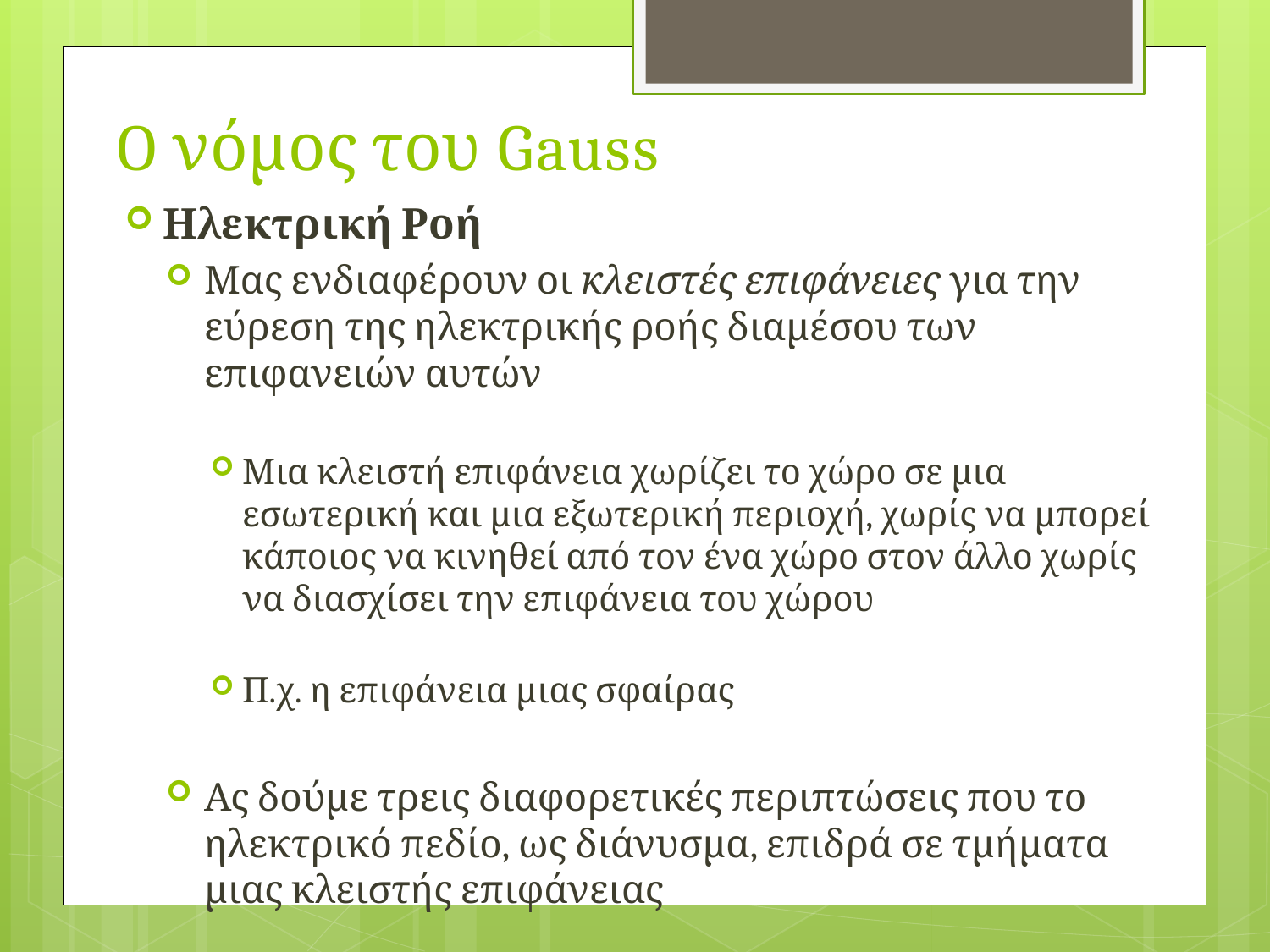

# O νόμος του Gauss
Ηλεκτρική Ροή
Μας ενδιαφέρουν οι κλειστές επιφάνειες για την εύρεση της ηλεκτρικής ροής διαμέσου των επιφανειών αυτών

Μια κλειστή επιφάνεια χωρίζει το χώρο σε μια εσωτερική και μια εξωτερική περιοχή, χωρίς να μπορεί κάποιος να κινηθεί από τον ένα χώρο στον άλλο χωρίς να διασχίσει την επιφάνεια του χώρου
Π.χ. η επιφάνεια μιας σφαίρας

Ας δούμε τρεις διαφορετικές περιπτώσεις που το ηλεκτρικό πεδίο, ως διάνυσμα, επιδρά σε τμήματα μιας κλειστής επιφάνειας